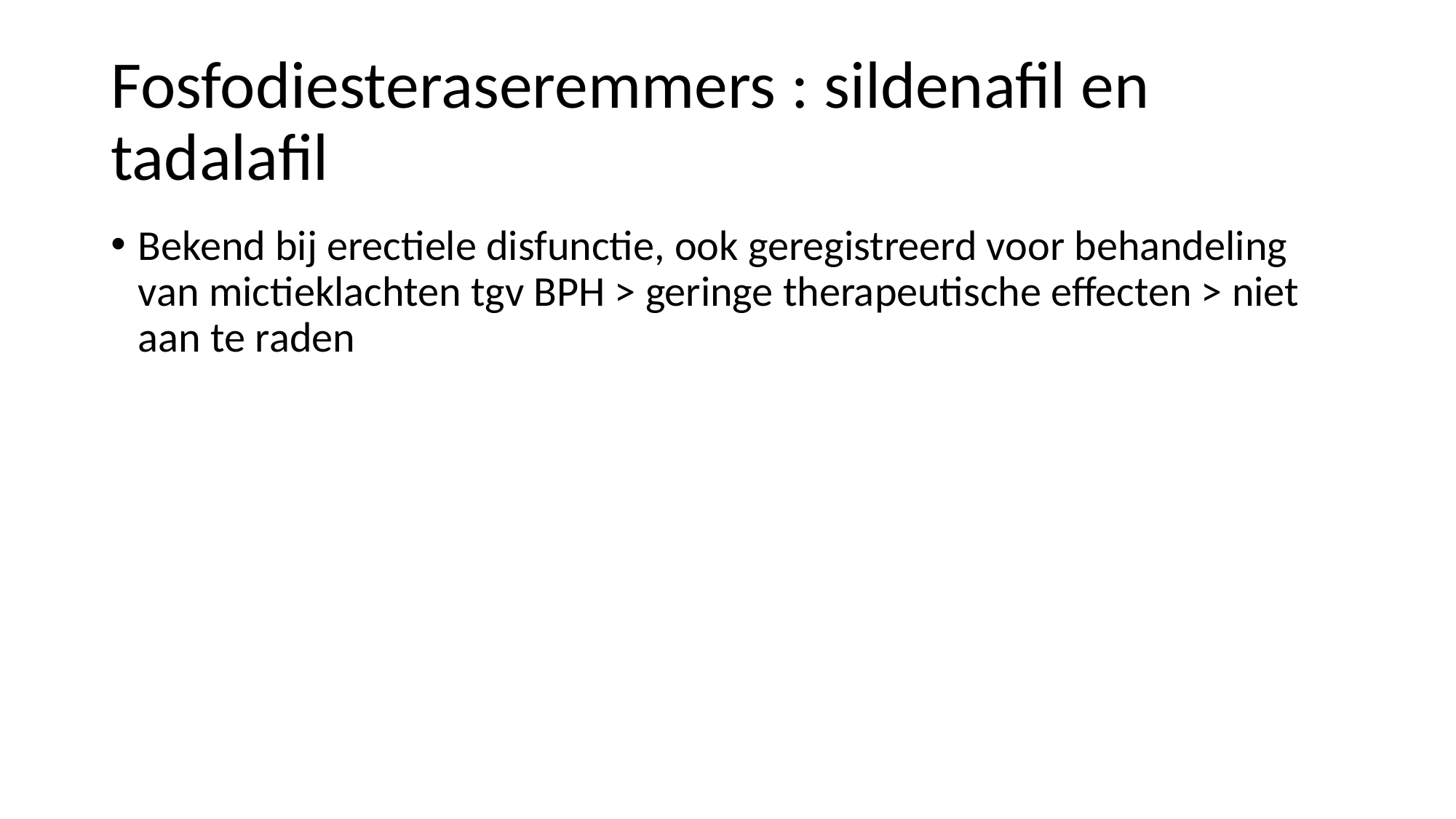

# Fosfodiesteraseremmers : sildenafil en tadalafil
Bekend bij erectiele disfunctie, ook geregistreerd voor behandeling van mictieklachten tgv BPH > geringe therapeutische effecten > niet aan te raden